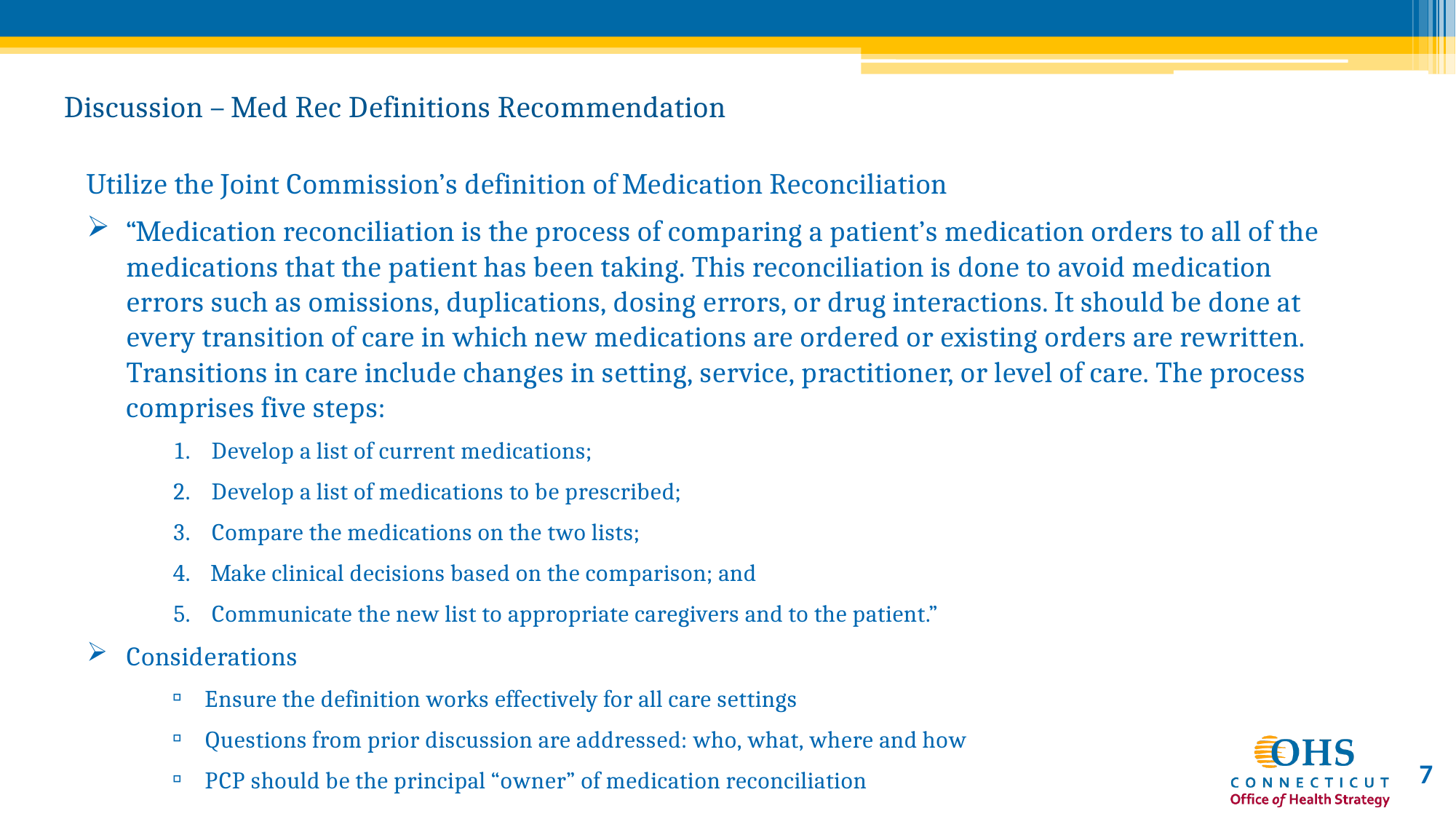

# Discussion – Med Rec Definitions Recommendation
Utilize the Joint Commission’s definition of Medication Reconciliation
“Medication reconciliation is the process of comparing a patient’s medication orders to all of the medications that the patient has been taking. This reconciliation is done to avoid medication errors such as omissions, duplications, dosing errors, or drug interactions. It should be done at every transition of care in which new medications are ordered or existing orders are rewritten. Transitions in care include changes in setting, service, practitioner, or level of care. The process comprises five steps:
Develop a list of current medications;
Develop a list of medications to be prescribed;
Compare the medications on the two lists;
Make clinical decisions based on the comparison; and
Communicate the new list to appropriate caregivers and to the patient.”
Considerations
Ensure the definition works effectively for all care settings
Questions from prior discussion are addressed: who, what, where and how
PCP should be the principal “owner” of medication reconciliation
7